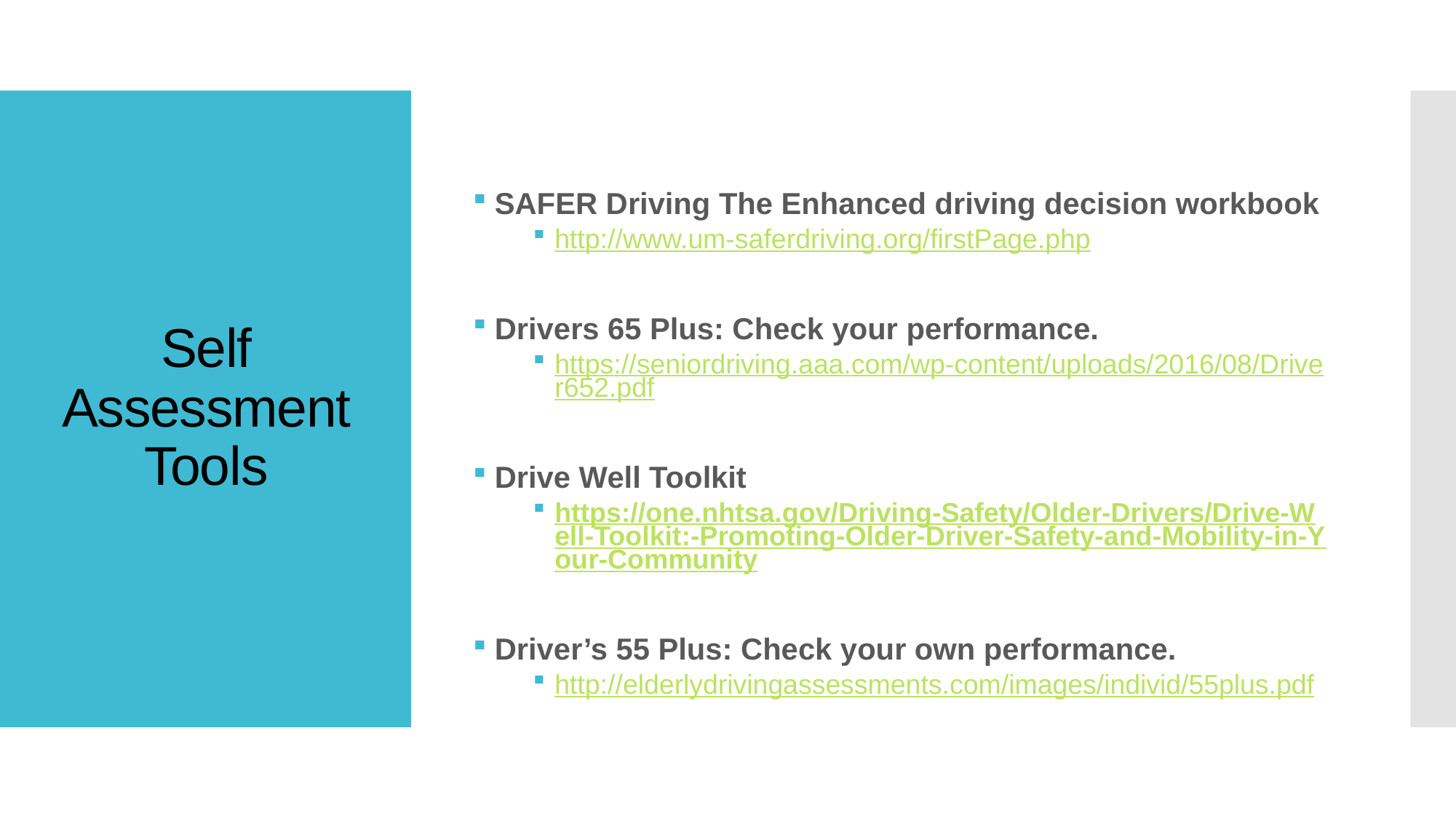

SAFER Driving The Enhanced driving decision workbook
http://www.um-saferdriving.org/firstPage.php

Drivers 65 Plus: Check your performance.
https://seniordriving.aaa.com/wp-content/uploads/2016/08/Driver652.pdf

Drive Well Toolkit
https://one.nhtsa.gov/Driving-Safety/Older-Drivers/Drive-Well-Toolkit:-Promoting-Older-Driver-Safety-and-Mobility-in-Your-Community

Driver’s 55 Plus: Check your own performance.
http://elderlydrivingassessments.com/images/individ/55plus.pdf
# Self Assessment Tools